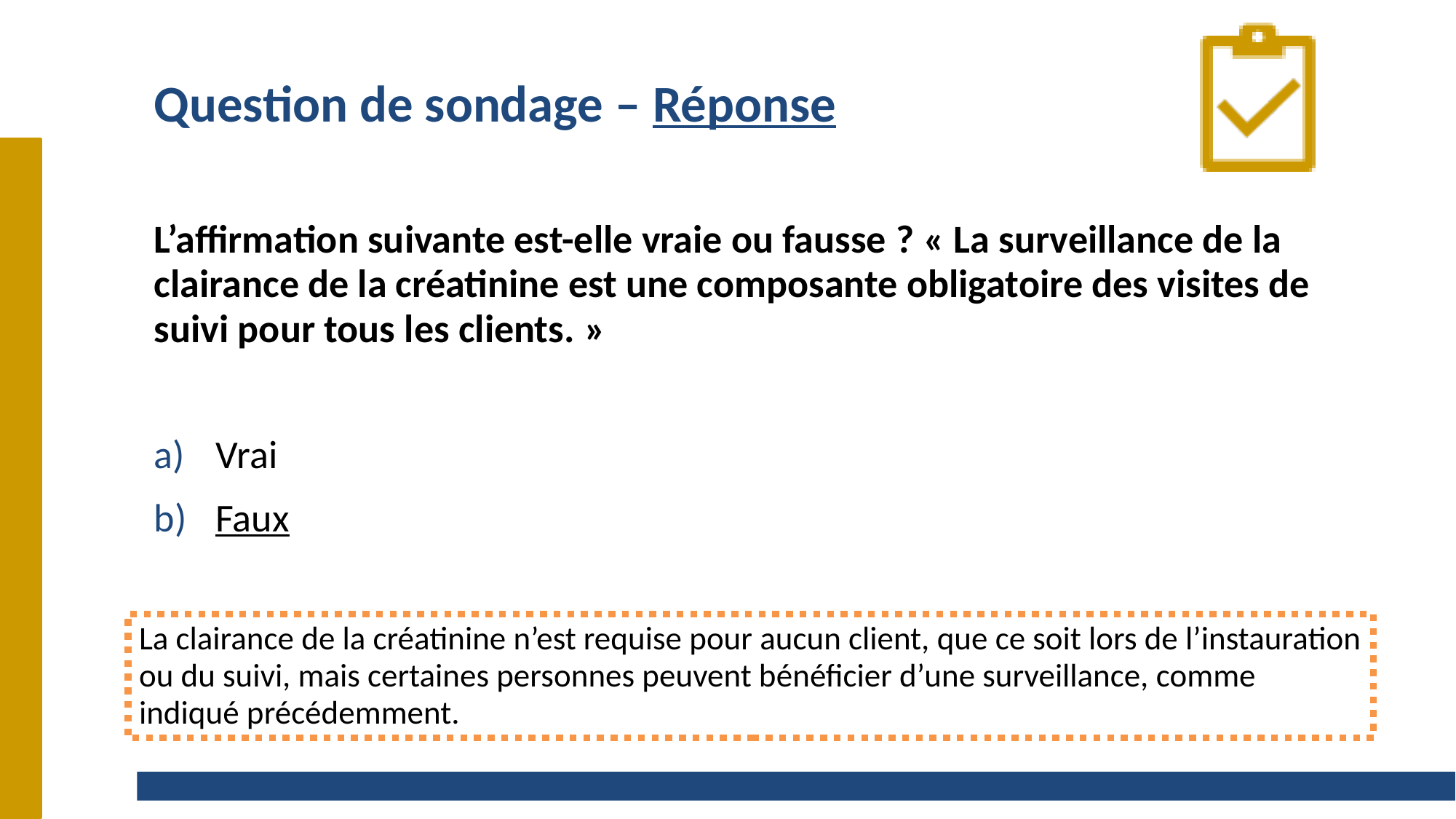

# Question de sondage – Réponse
L’affirmation suivante est-elle vraie ou fausse ? « La surveillance de la clairance de la créatinine est une composante obligatoire des visites de suivi pour tous les clients. »

Vrai
Faux
La clairance de la créatinine n’est requise pour aucun client, que ce soit lors de l’instauration ou du suivi, mais certaines personnes peuvent bénéficier d’une surveillance, comme indiqué précédemment.